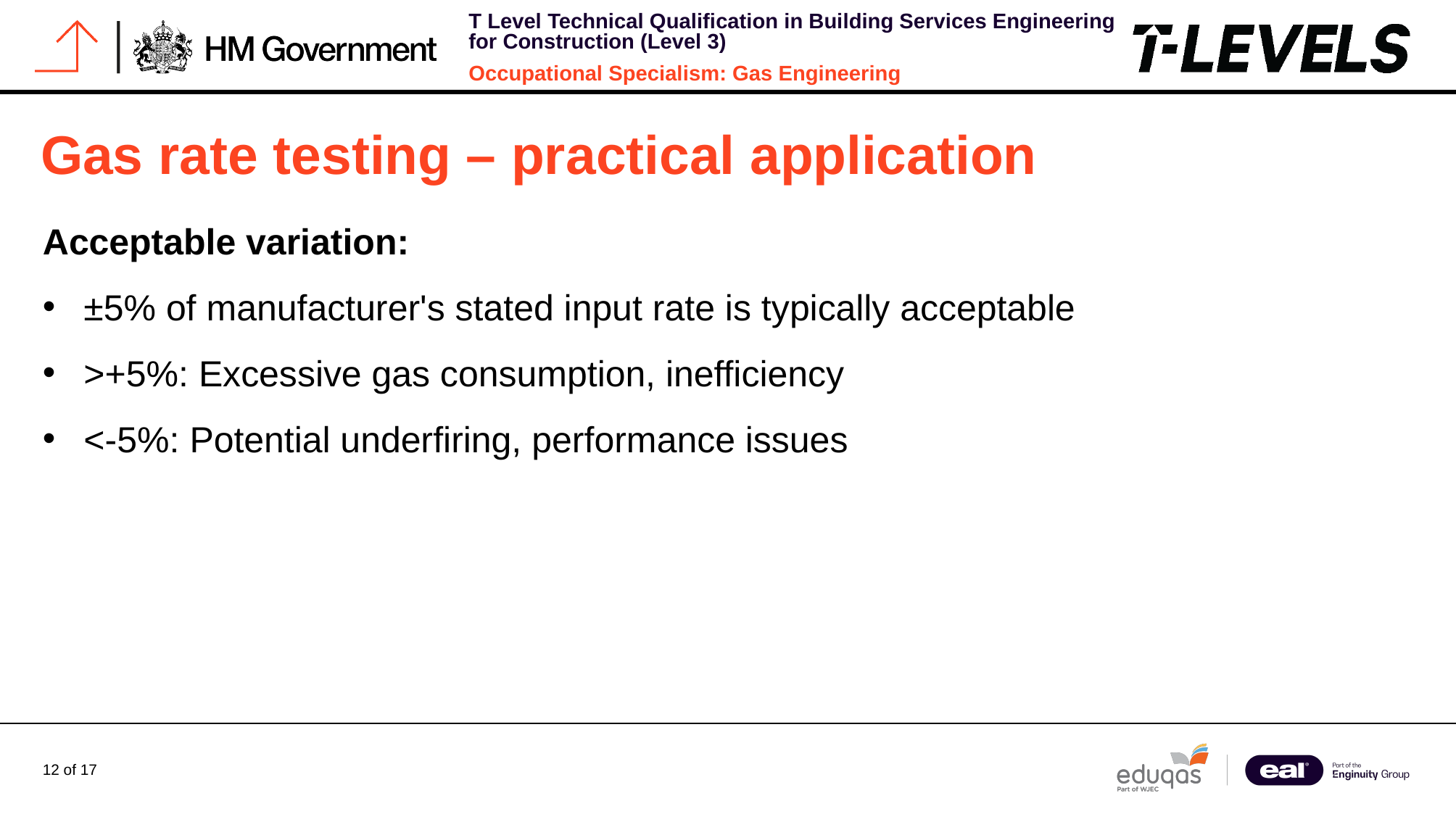

# Gas rate testing – practical application
Acceptable variation:
±5% of manufacturer's stated input rate is typically acceptable
>+5%: Excessive gas consumption, inefficiency
<-5%: Potential underfiring, performance issues